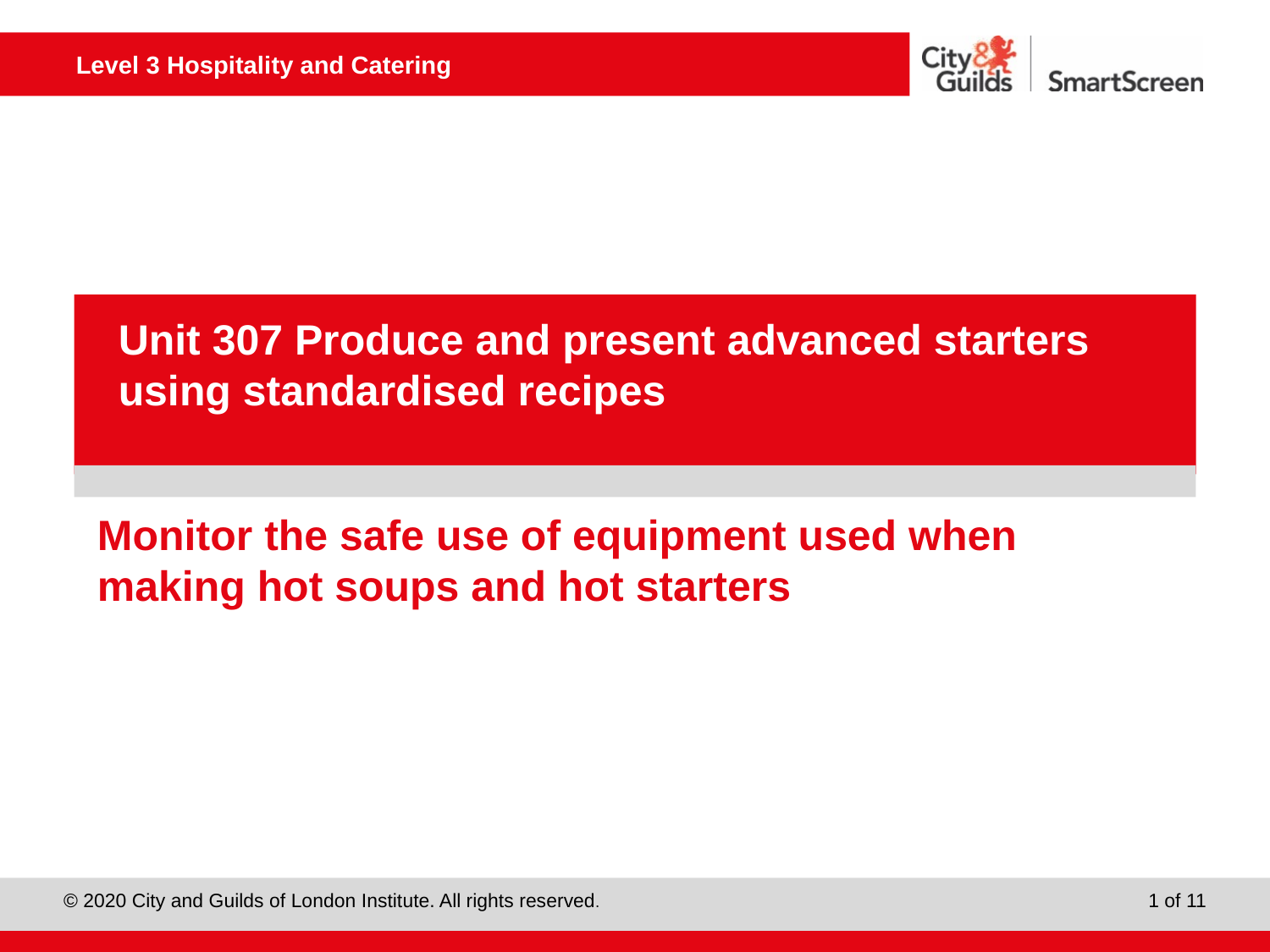

PowerPoint presentation

Unit 307 Produce and present advanced starters using standardised recipes

# Monitor the safe use of equipment used when making hot soups and hot starters